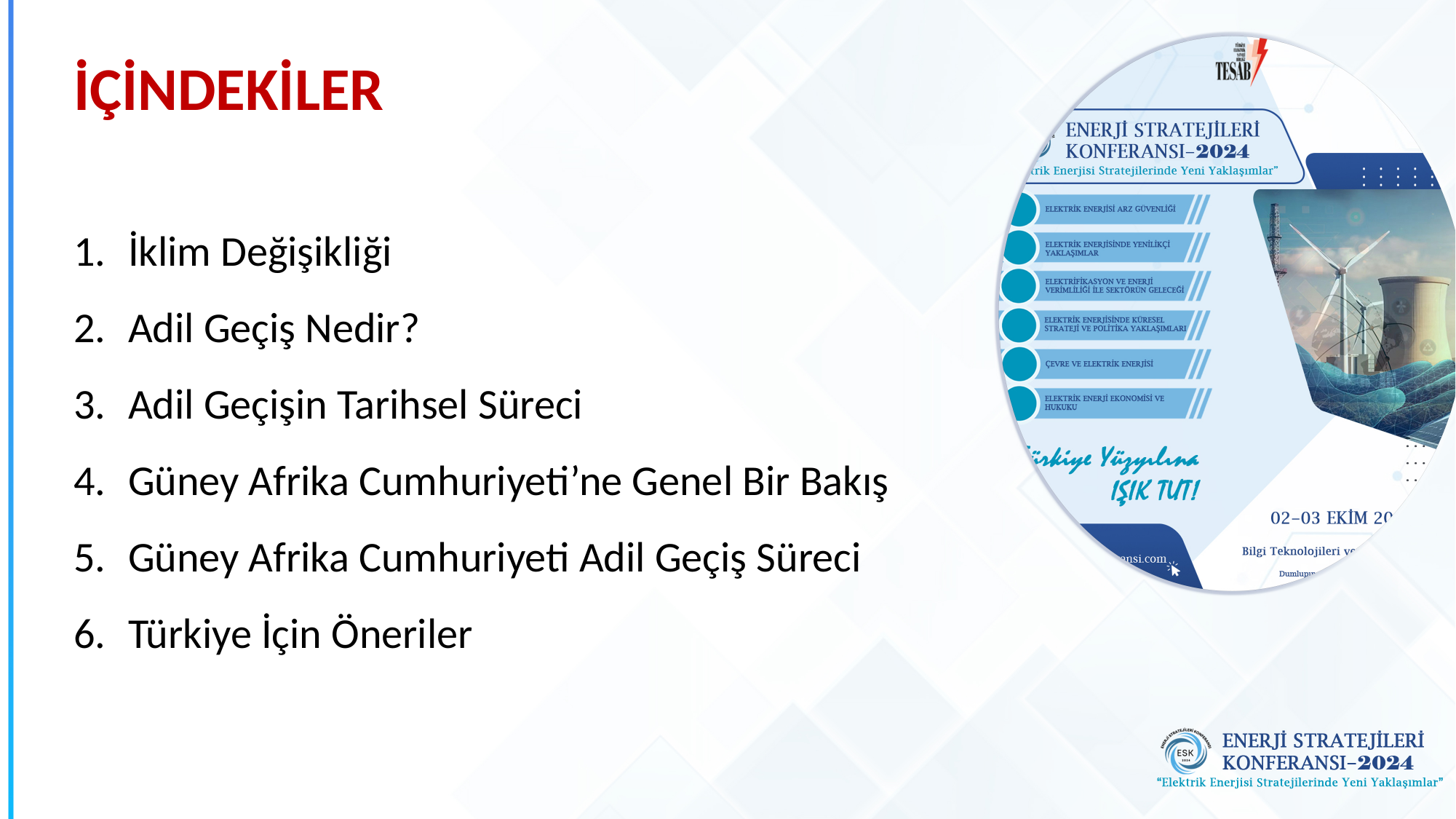

# İÇİNDEKİLER

İklim Değişikliği
Adil Geçiş Nedir?
Adil Geçişin Tarihsel Süreci
Güney Afrika Cumhuriyeti’ne Genel Bir Bakış
Güney Afrika Cumhuriyeti Adil Geçiş Süreci
Türkiye İçin Öneriler